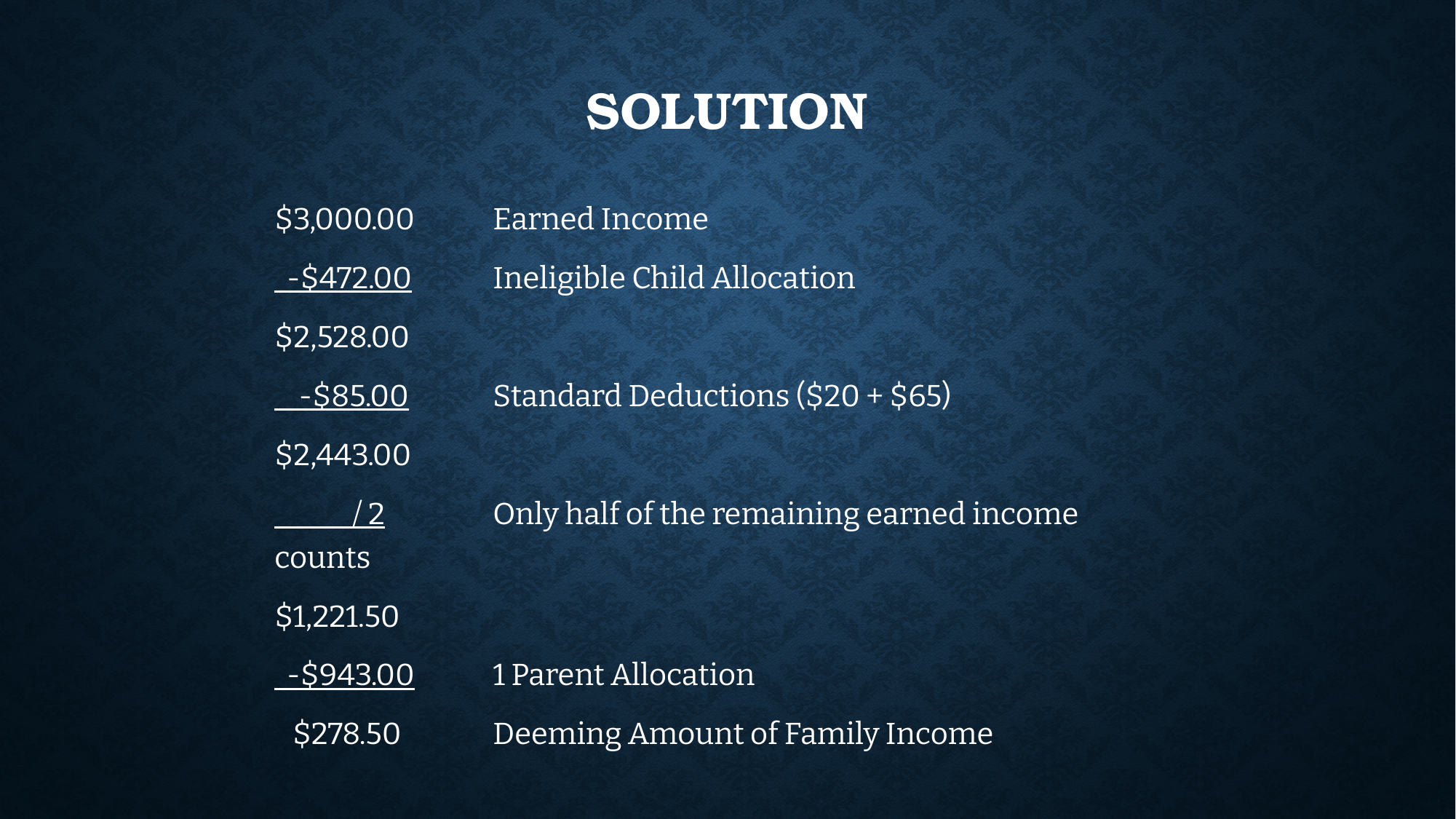

# solution
$3,000.00	Earned Income
  -$472.00	Ineligible Child Allocation
$2,528.00
    -$85.00	Standard Deductions ($20 + $65)
$2,443.00
             / 2	Only half of the remaining earned income counts
$1,221.50
  -$943.00	1 Parent Allocation
   $278.50	Deeming Amount of Family Income